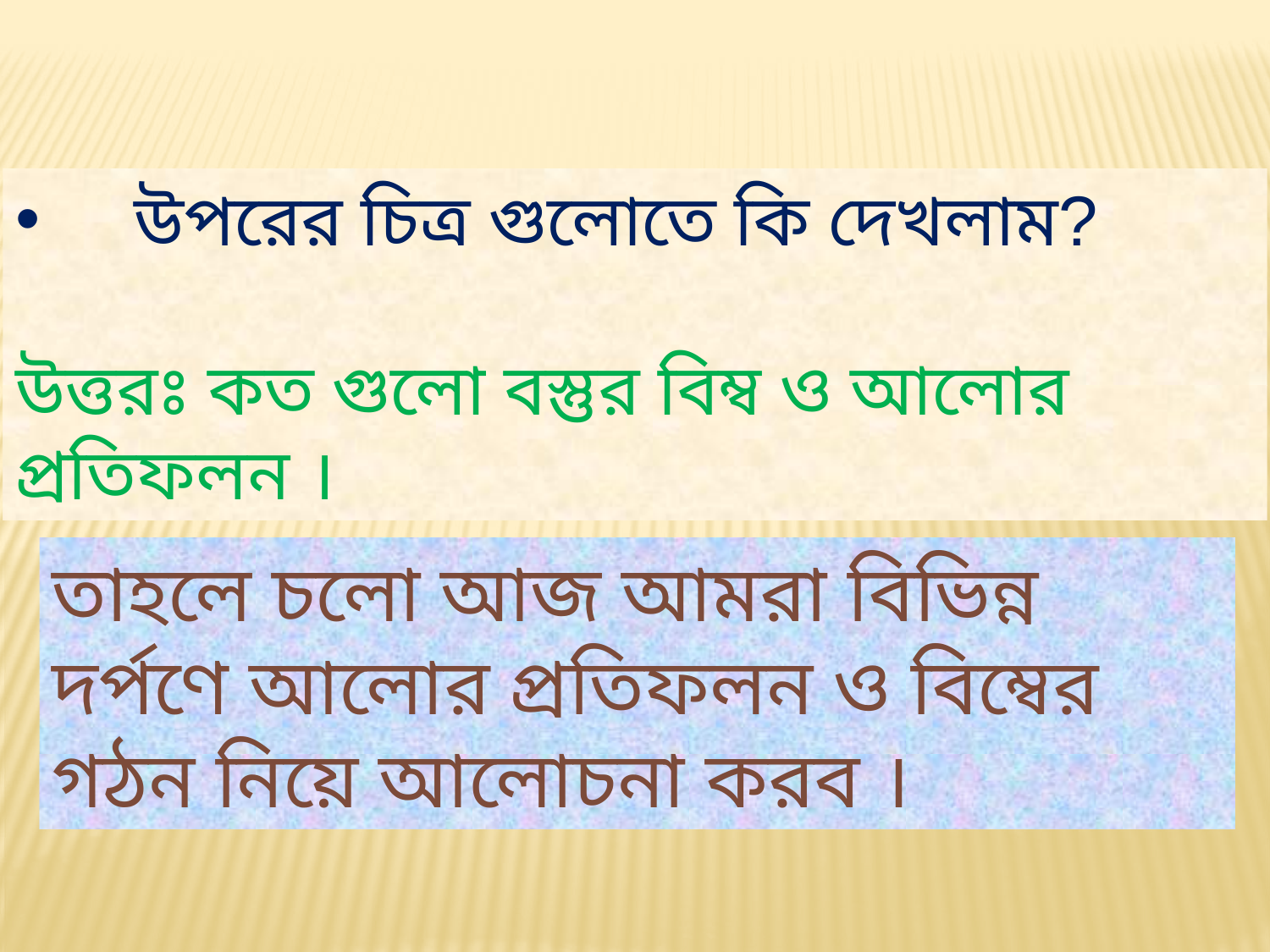

উপরের চিত্র গুলোতে কি দেখলাম?

উত্তরঃ কত গুলো বস্তুর বিম্ব ও আলোর প্রতিফলন ।
তাহলে চলো আজ আমরা বিভিন্ন দর্পণে আলোর প্রতিফলন ও বিম্বের গঠন নিয়ে আলোচনা করব ।